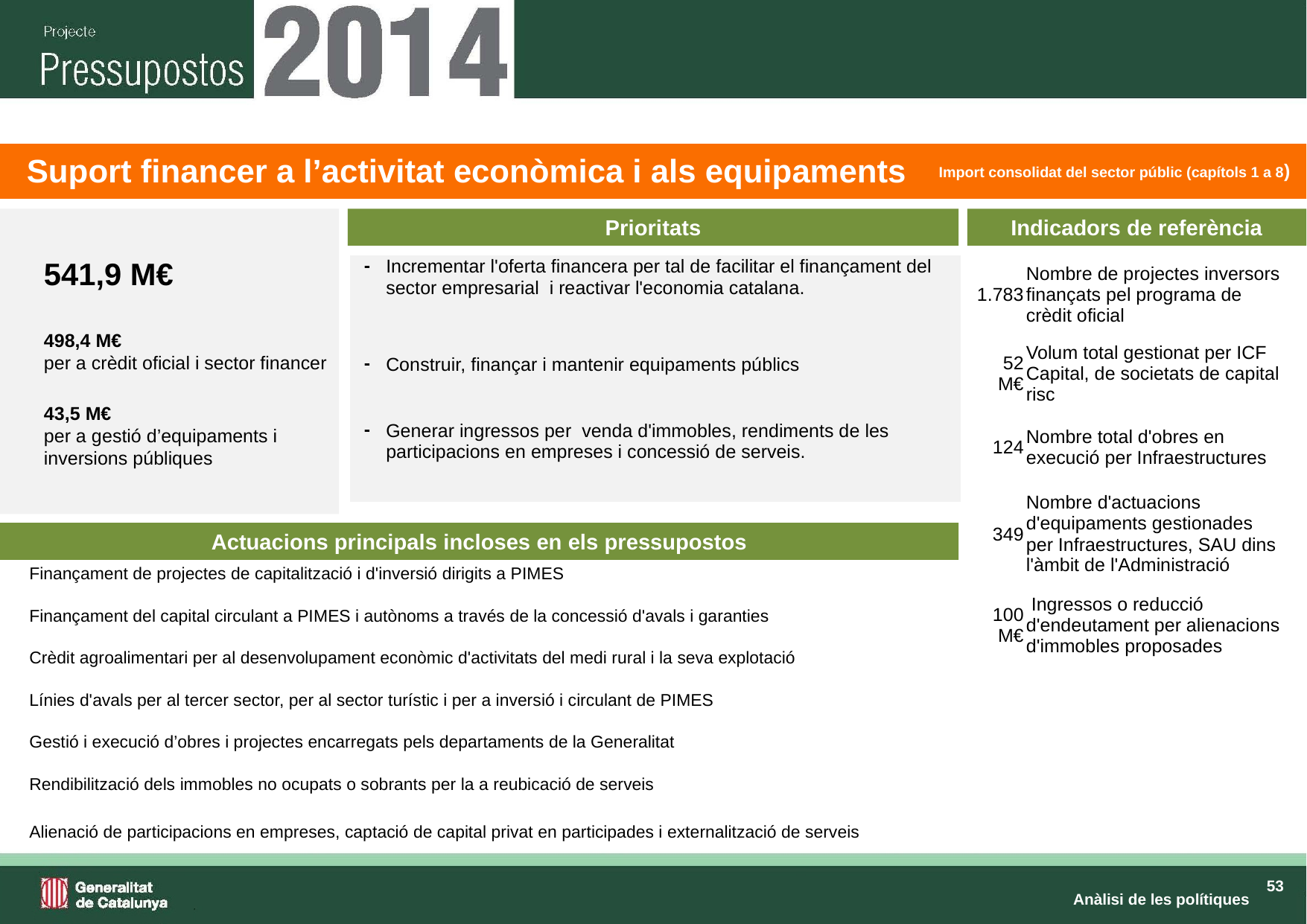

|  | Suport financer a l’activitat econòmica i als equipaments | Import consolidat del sector públic (capítols 1 a 8) |
| --- | --- | --- |
541,9 M€
498,4 M€
per a crèdit oficial i sector financer
43,5 M€
per a gestió d’equipaments i inversions públiques
Prioritats
Indicadors de referència
| 1.783 | Nombre de projectes inversors finançats pel programa de crèdit oficial |
| --- | --- |
| 52 M€ | Volum total gestionat per ICF Capital, de societats de capital risc |
| 124 | Nombre total d'obres en execució per Infraestructures |
| 349 | Nombre d'actuacions d'equipaments gestionades per Infraestructures, SAU dins l'àmbit de l'Administració |
| 100 M€ | Ingressos o reducció d'endeutament per alienacions d'immobles proposades |
| - | Incrementar l'oferta financera per tal de facilitar el finançament del sector empresarial i reactivar l'economia catalana. |
| --- | --- |
| - | Construir, finançar i mantenir equipaments públics |
| - | Generar ingressos per venda d'immobles, rendiments de les participacions en empreses i concessió de serveis. |
Actuacions principals incloses en els pressupostos
|  | Finançament de projectes de capitalització i d'inversió dirigits a PIMES |
| --- | --- |
|  | Finançament del capital circulant a PIMES i autònoms a través de la concessió d'avals i garanties |
|  | Crèdit agroalimentari per al desenvolupament econòmic d'activitats del medi rural i la seva explotació |
|  | Línies d'avals per al tercer sector, per al sector turístic i per a inversió i circulant de PIMES |
|  | Gestió i execució d’obres i projectes encarregats pels departaments de la Generalitat |
|  | Rendibilització dels immobles no ocupats o sobrants per la a reubicació de serveis |
|  | Alienació de participacions en empreses, captació de capital privat en participades i externalització de serveis |
Anàlisi de les polítiques